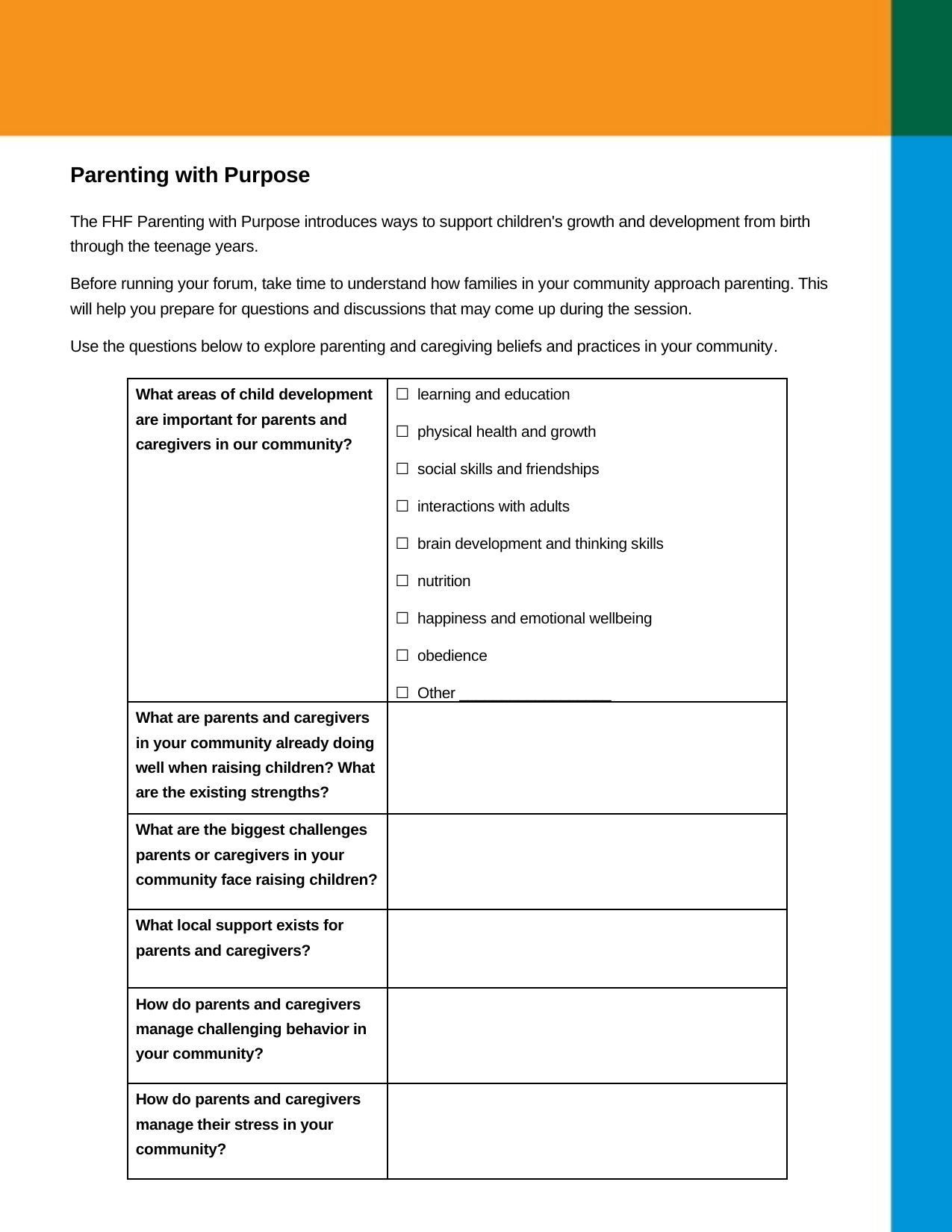

Parenting with Purpose
The FHF Parenting with Purpose introduces ways to support children's growth and development from birth through the teenage years.
Before running your forum, take time to understand how families in your community approach parenting. This will help you prepare for questions and discussions that may come up during the session.
Use the questions below to explore parenting and caregiving beliefs and practices in your community.
| What areas of child development are important for parents and caregivers in our community? | ☐ learning and education ☐ physical health and growth ☐ social skills and friendships ☐ interactions with adults ☐ brain development and thinking skills ☐ nutrition ☐ happiness and emotional wellbeing ☐ obedience ☐ Other \_\_\_\_\_\_\_\_\_\_\_\_\_\_\_\_\_\_ |
| --- | --- |
| What are parents and caregivers in your community already doing well when raising children? What are the existing strengths? |  |
| What are the biggest challenges parents or caregivers in your community face raising children? |  |
| What local support exists for parents and caregivers? |  |
| How do parents and caregivers manage challenging behavior in your community? |  |
| How do parents and caregivers manage their stress in your community? |  |